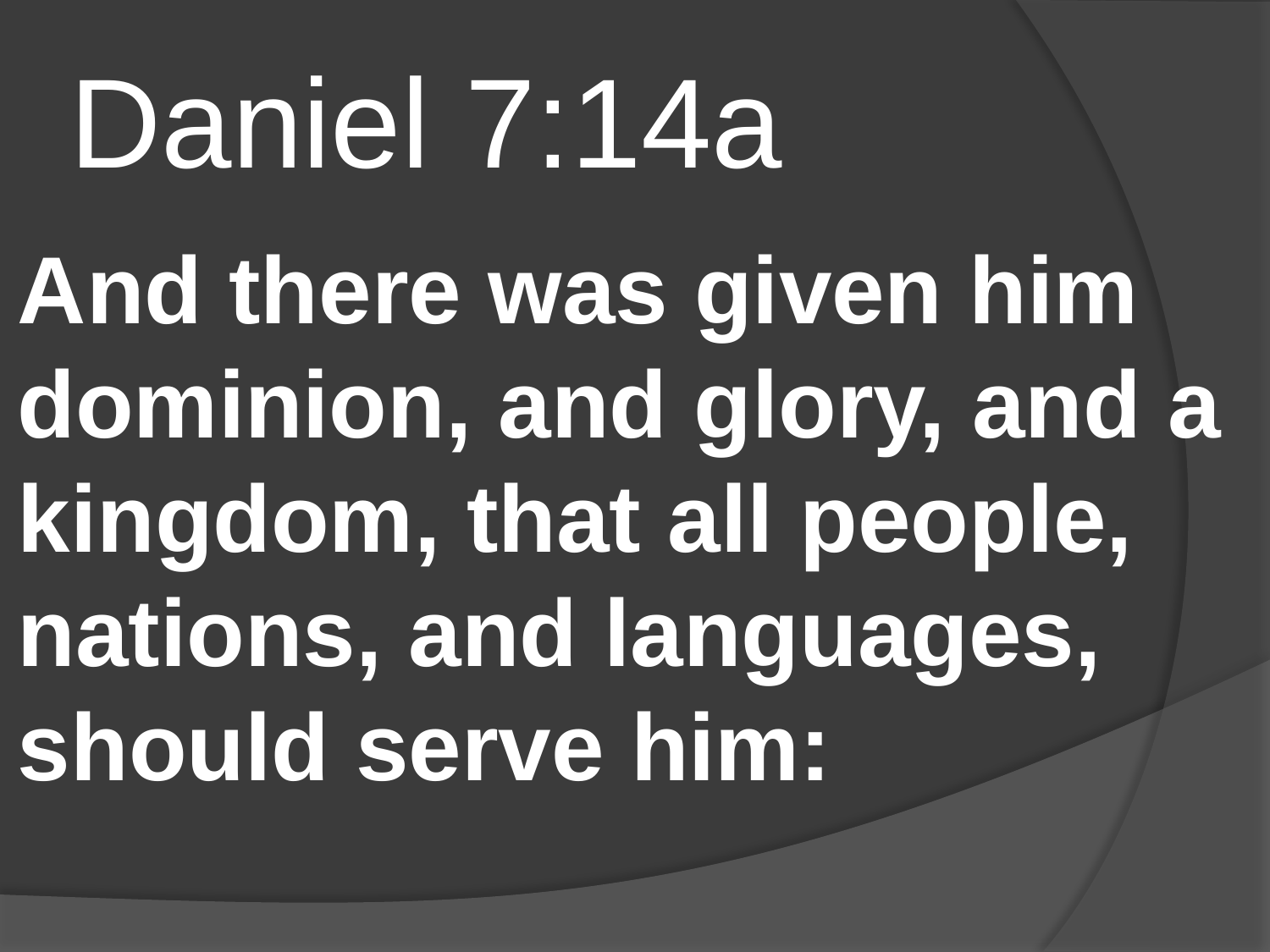

# Daniel 7:14a
And there was given him dominion, and glory, and a kingdom, that all people, nations, and languages, should serve him: